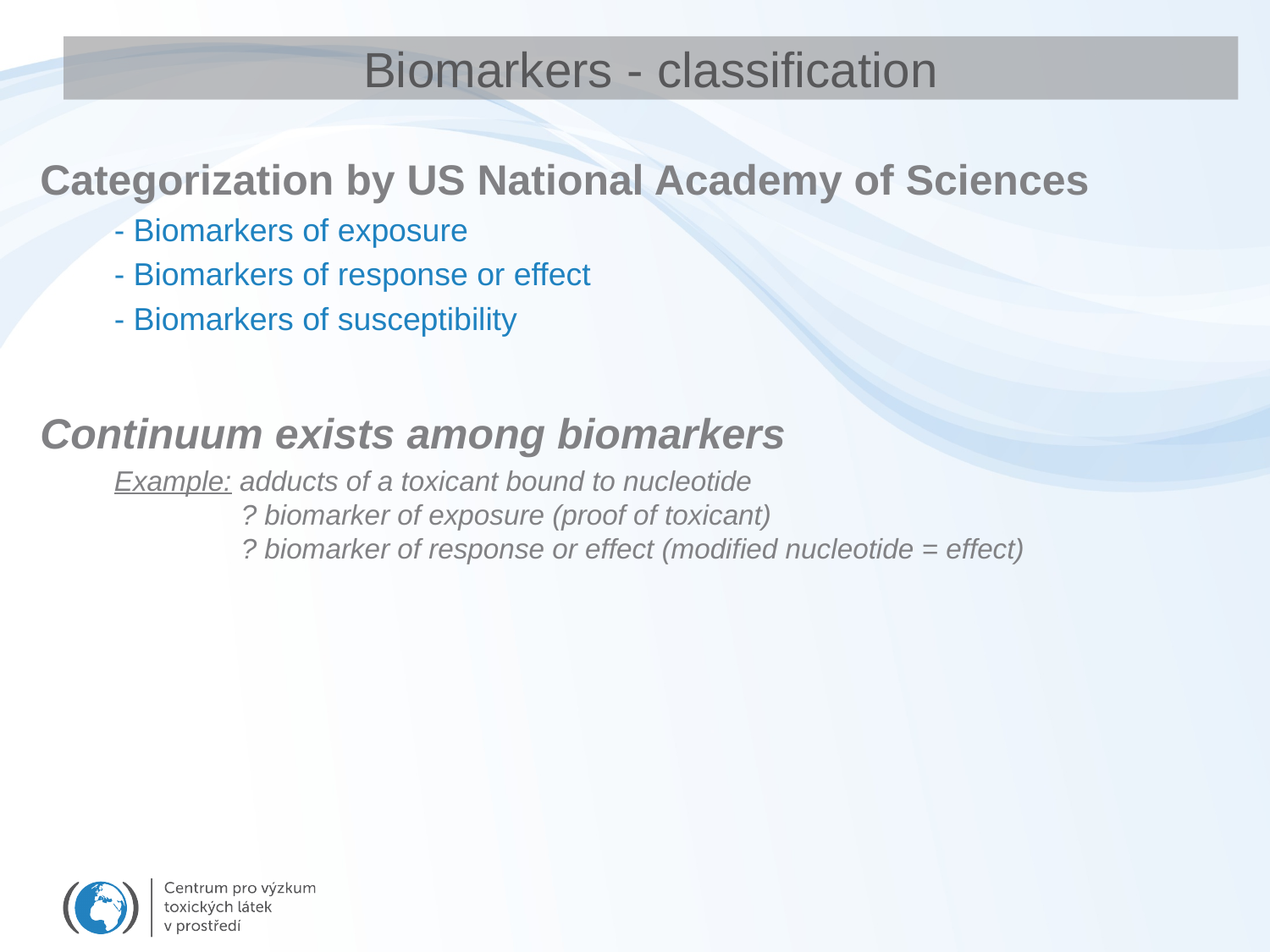

# Biomarkers - classification
Categorization by US National Academy of Sciences
	- Biomarkers of exposure
	- Biomarkers of response or effect
	- Biomarkers of susceptibility

Continuum exists among biomarkers
	Example: adducts of a toxicant bound to nucleotide
	? biomarker of exposure (proof of toxicant)
	? biomarker of response or effect (modified nucleotide = effect)